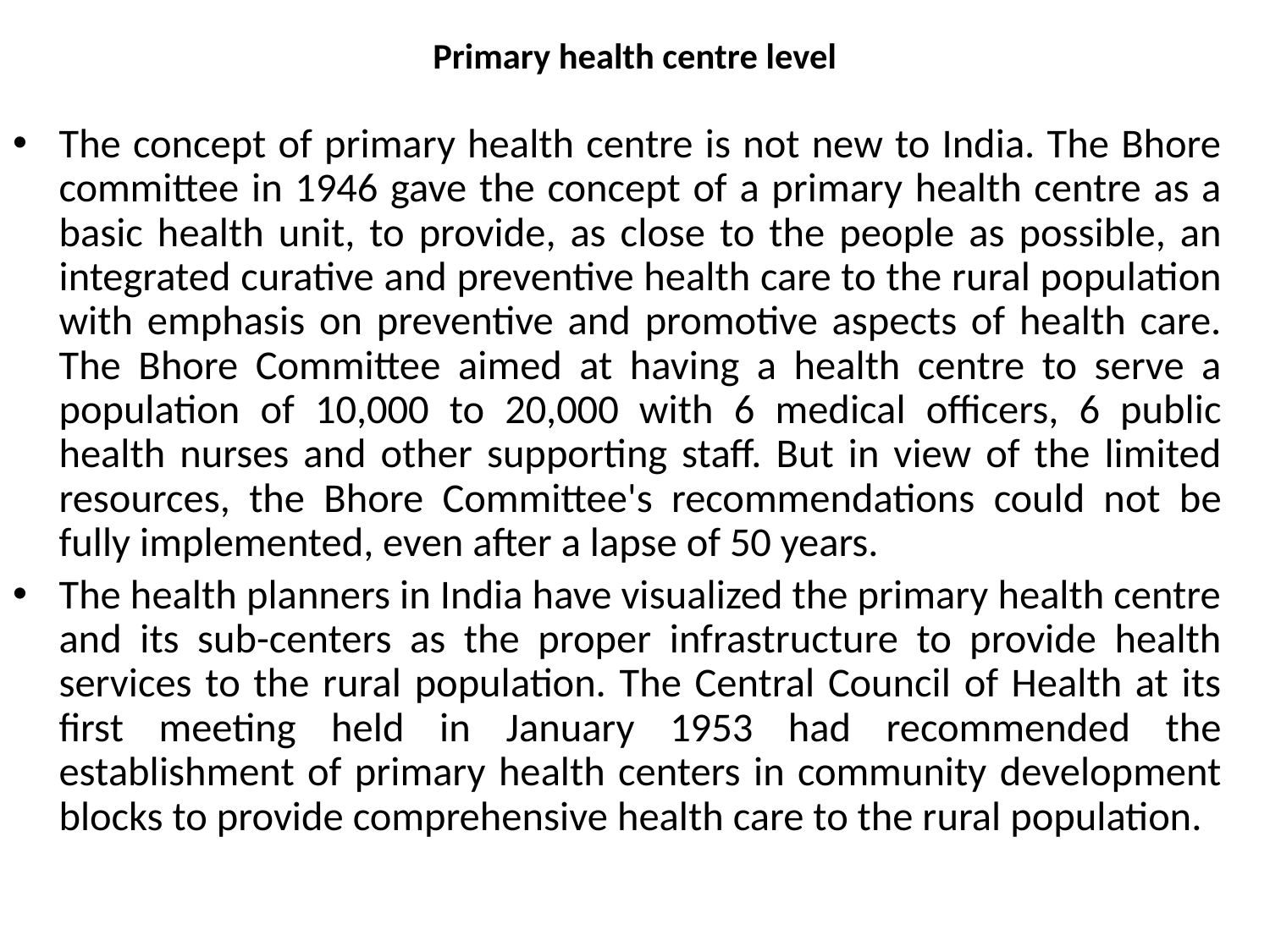

# Primary health centre level
The concept of primary health centre is not new to India. The Bhore committee in 1946 gave the concept of a primary health centre as a basic health unit, to provide, as close to the people as possible, an integrated curative and preventive health care to the rural population with emphasis on preventive and promotive aspects of health care. The Bhore Committee aimed at having a health centre to serve a population of 10,000 to 20,000 with 6 medical officers, 6 public health nurses and other supporting staff. But in view of the limited resources, the Bhore Committee's recommendations could not be fully implemented, even after a lapse of 50 years.
The health planners in India have visualized the primary health centre and its sub-centers as the proper infrastructure to provide health services to the rural population. The Central Council of Health at its first meeting held in January 1953 had recommended the establishment of primary health centers in community development blocks to provide comprehensive health care to the rural population.